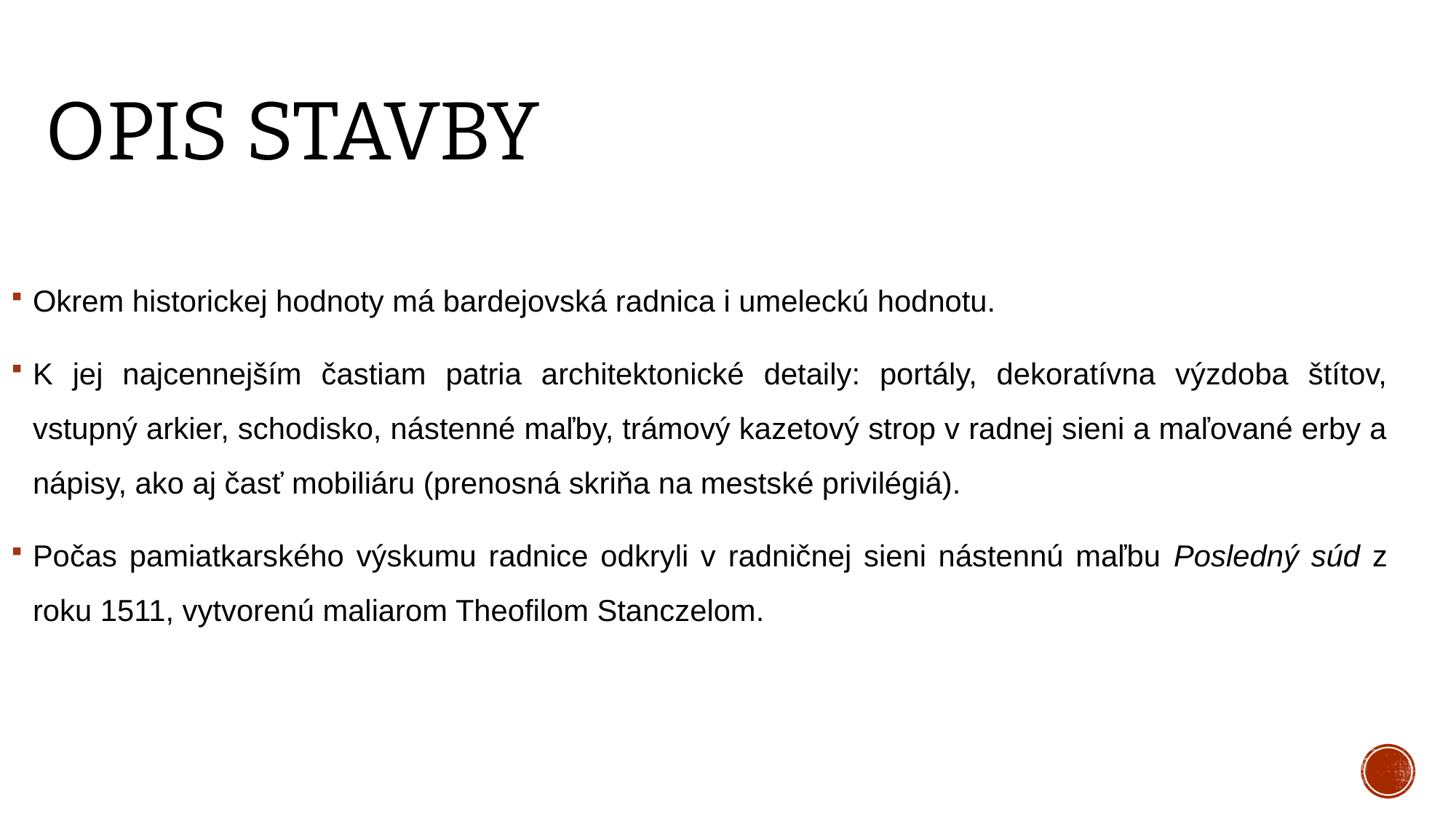

# Opis stavby
Okrem historickej hodnoty má bardejovská radnica i umeleckú hodnotu.
K jej najcennejším častiam patria architektonické detaily: portály, dekoratívna výzdoba štítov, vstupný arkier, schodisko, nástenné maľby, trámový kazetový strop v radnej sieni a maľované erby a nápisy, ako aj časť mobiliáru (prenosná skriňa na mestské privilégiá).
Počas pamiatkarského výskumu radnice odkryli v radničnej sieni nástennú maľbu Posledný súd z roku 1511, vytvorenú maliarom Theofilom Stanczelom.